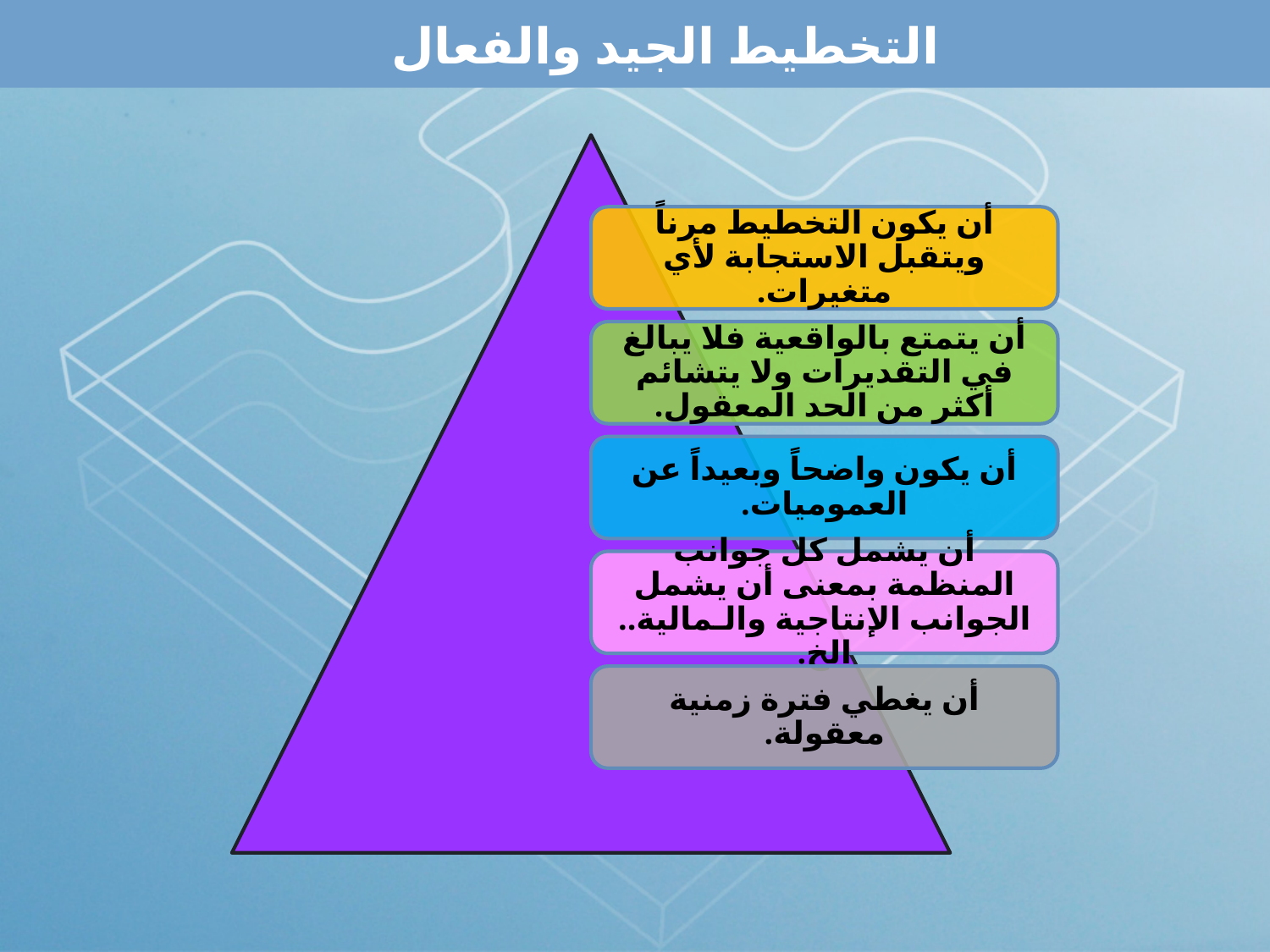

# التخطيط الجيد والفعال

أن يكون التخطيط مرناً ويتقبل الاستجابة لأي متغيرات.
أن يتمتع بالواقعية فلا يبالغ في التقديرات ولا يتشائم أكثر من الحد المعقول.
أن يكون واضحاً وبعيداً عن العموميات.
أن يشمل كل جوانب المنظمة بمعنى أن يشمل الجوانب الإنتاجية والـمالية.. الخ.
أن يغطي فترة زمنية معقولة.